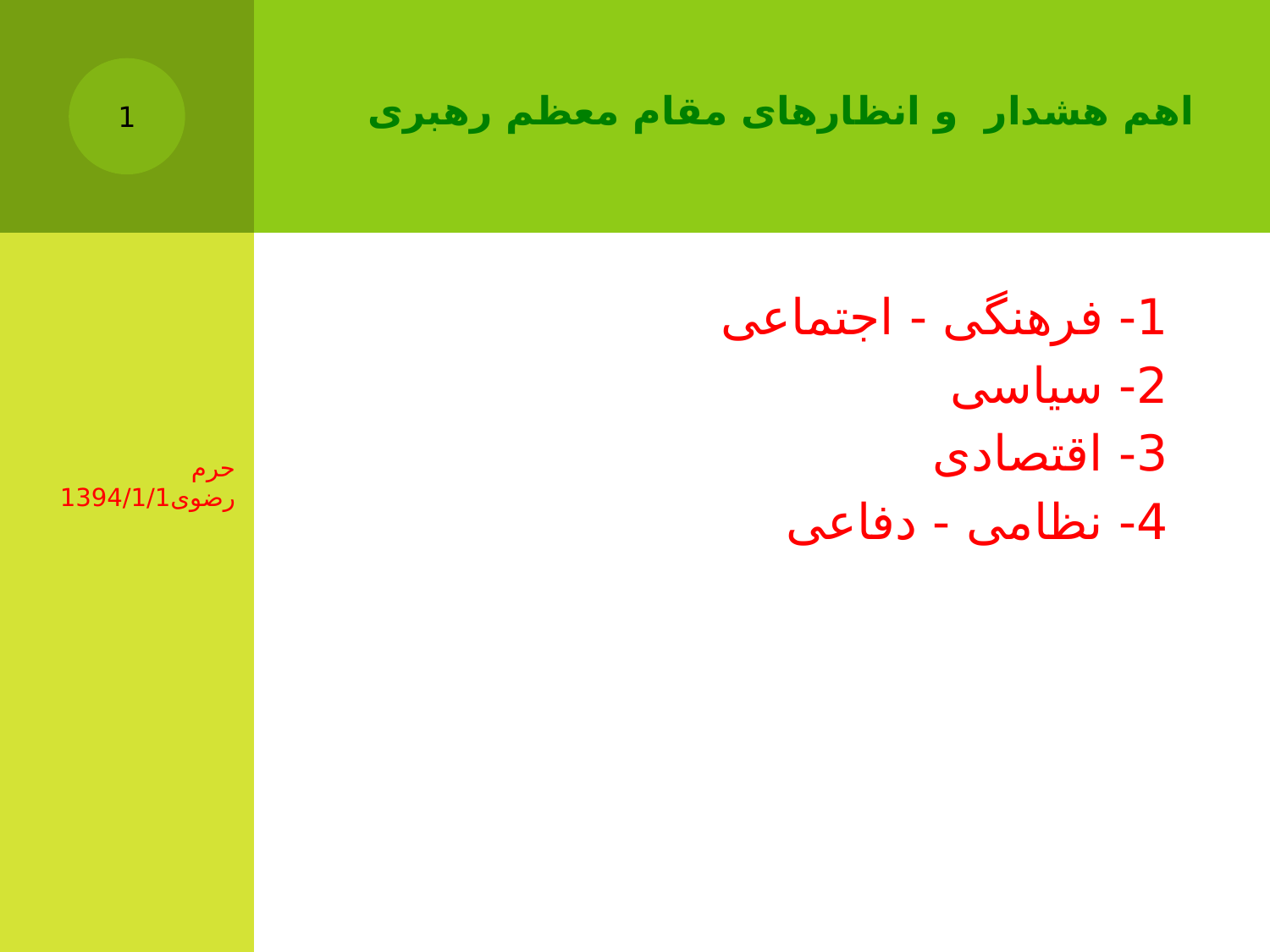

# اهم هشدار  و انظارهای مقام معظم رهبری
1
1- فرهنگی - اجتماعی
2- سیاسی
3- اقتصادی
4- نظامی - دفاعی
حرم رضوی1394/1/1